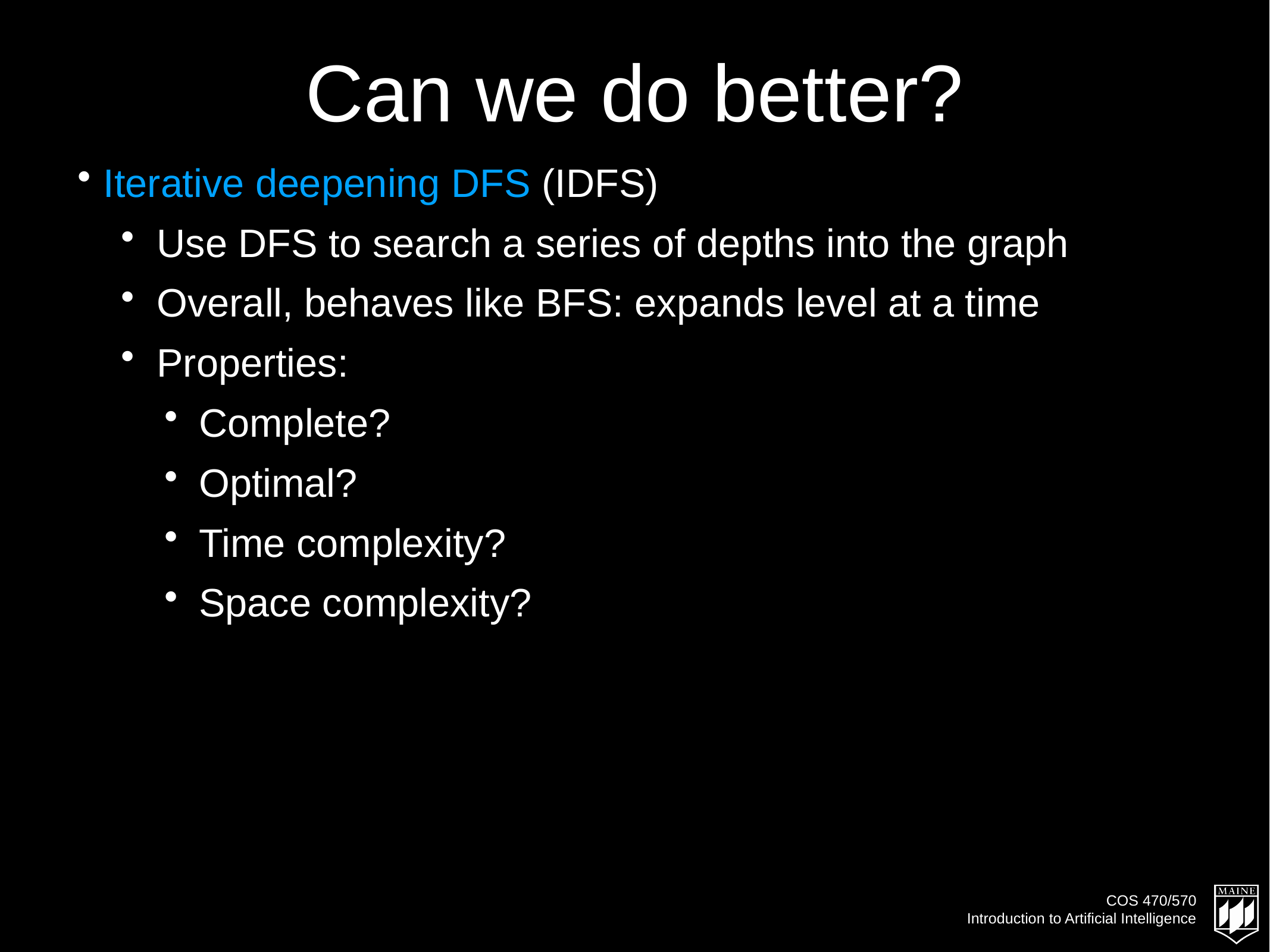

# Can we do better?
Iterative deepening DFS (IDFS)
Use DFS to search a series of depths into the graph
Overall, behaves like BFS: expands level at a time
Properties:
Complete?
Optimal?
Time complexity?
Space complexity?